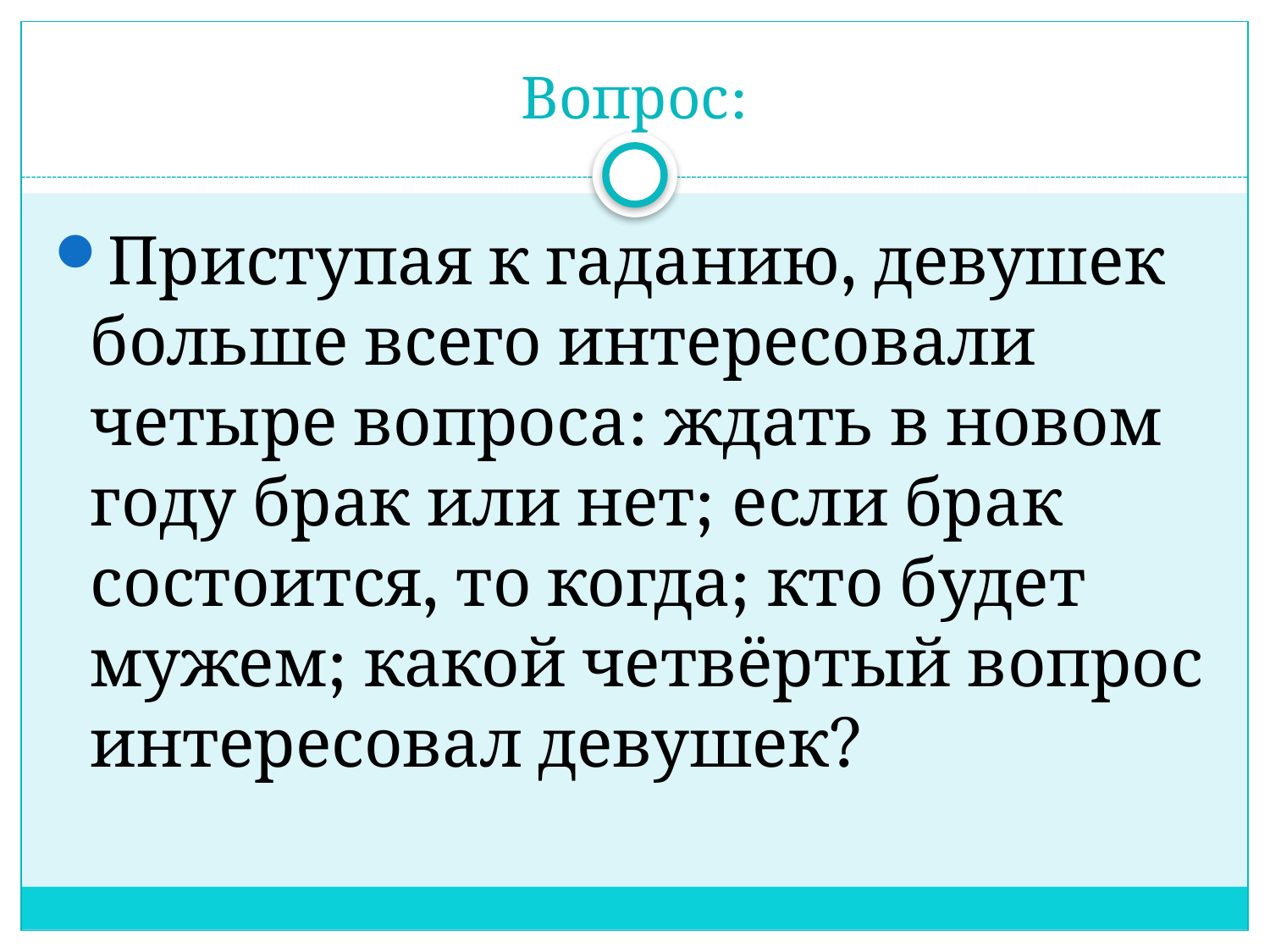

# Вопрос:
Приступая к гаданию, девушек больше всего интересовали четыре вопроса: ждать в новом году брак или нет; если брак состоится, то когда; кто будет мужем; какой четвёртый вопрос интересовал девушек?